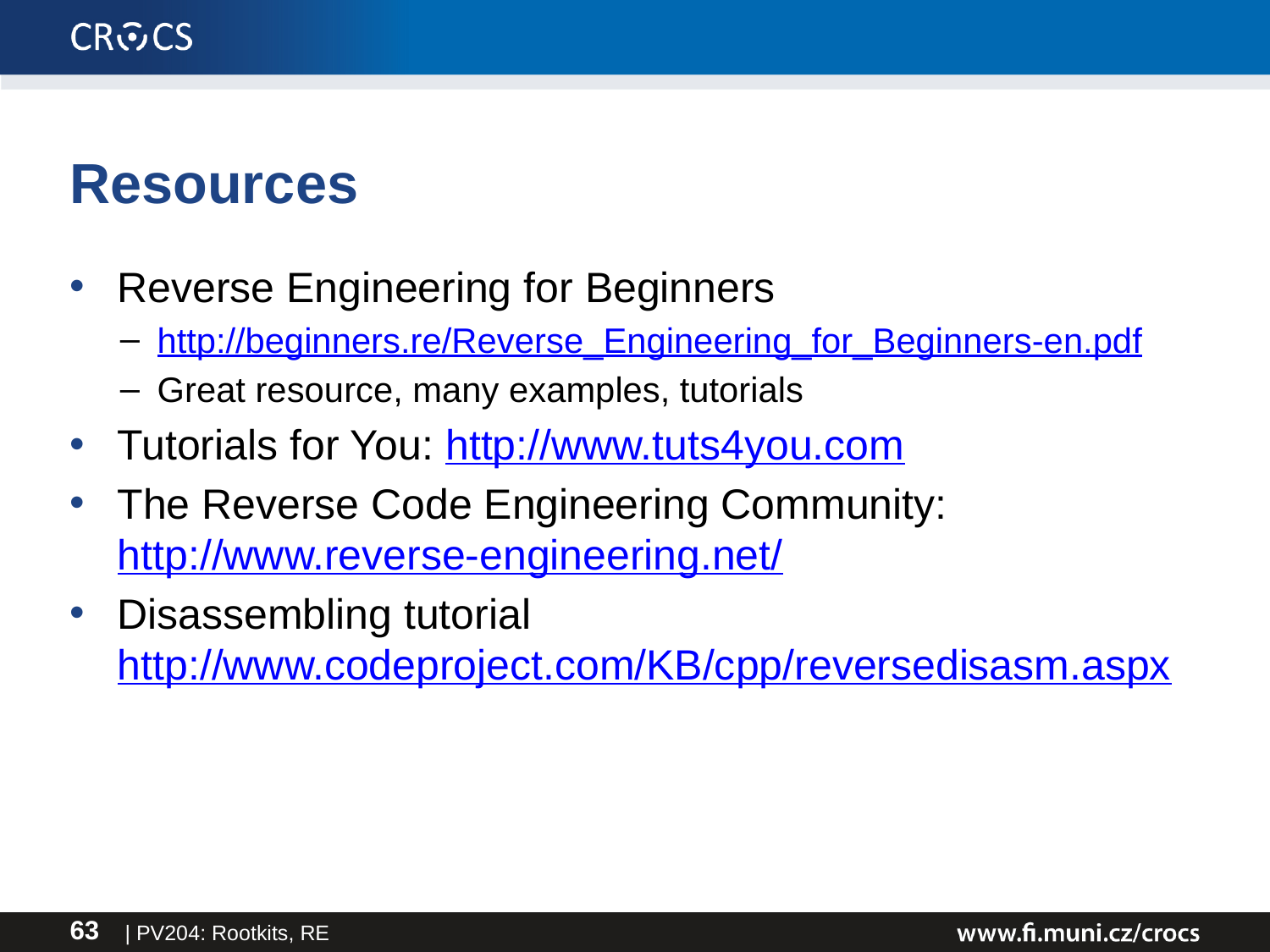

# Resources
Reverse Engineering for Beginners
http://beginners.re/Reverse_Engineering_for_Beginners-en.pdf
Great resource, many examples, tutorials
Tutorials for You: http://www.tuts4you.com
The Reverse Code Engineering Community: http://www.reverse-engineering.net/
Disassembling tutorial http://www.codeproject.com/KB/cpp/reversedisasm.aspx

| PV204: Rootkits, RE
63